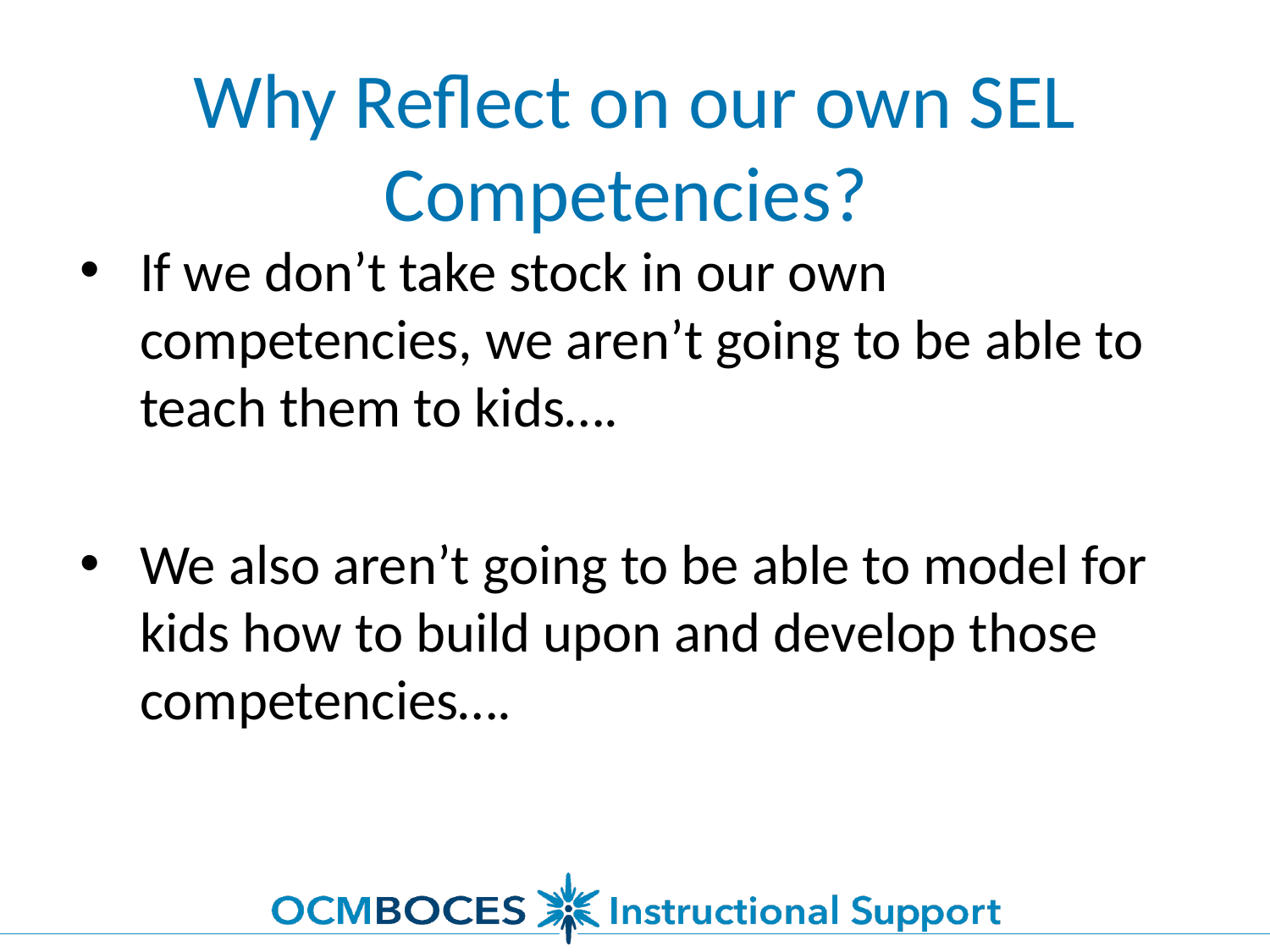

# Why Reflect on our own SEL Competencies?
If we don’t take stock in our own competencies, we aren’t going to be able to teach them to kids….

We also aren’t going to be able to model for kids how to build upon and develop those competencies….